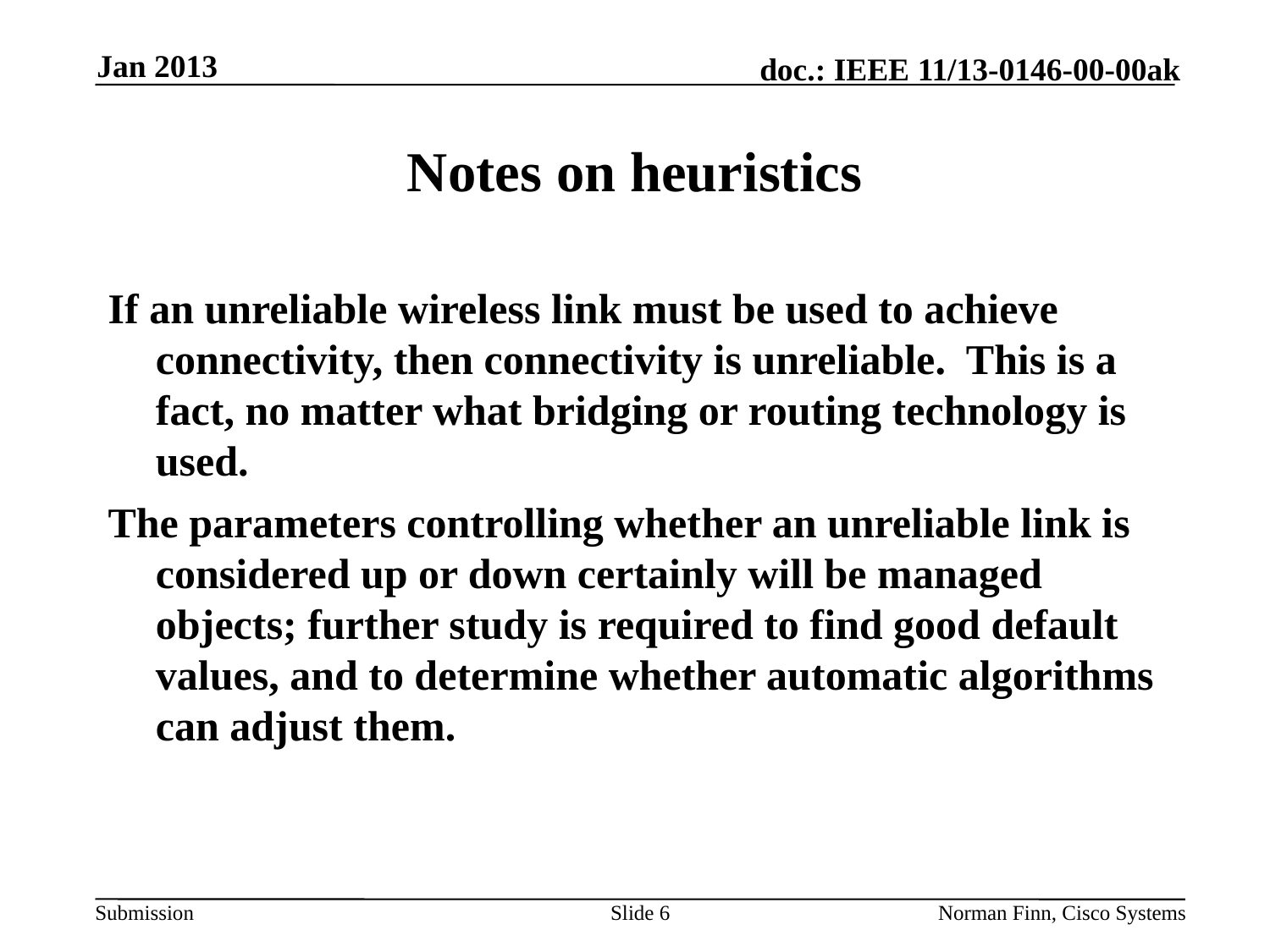

Jan 2013
# Notes on heuristics
If an unreliable wireless link must be used to achieve connectivity, then connectivity is unreliable.  This is a fact, no matter what bridging or routing technology is used.
The parameters controlling whether an unreliable link is considered up or down certainly will be managed objects; further study is required to find good default values, and to determine whether automatic algorithms can adjust them.

Slide 6
Norman Finn, Cisco Systems